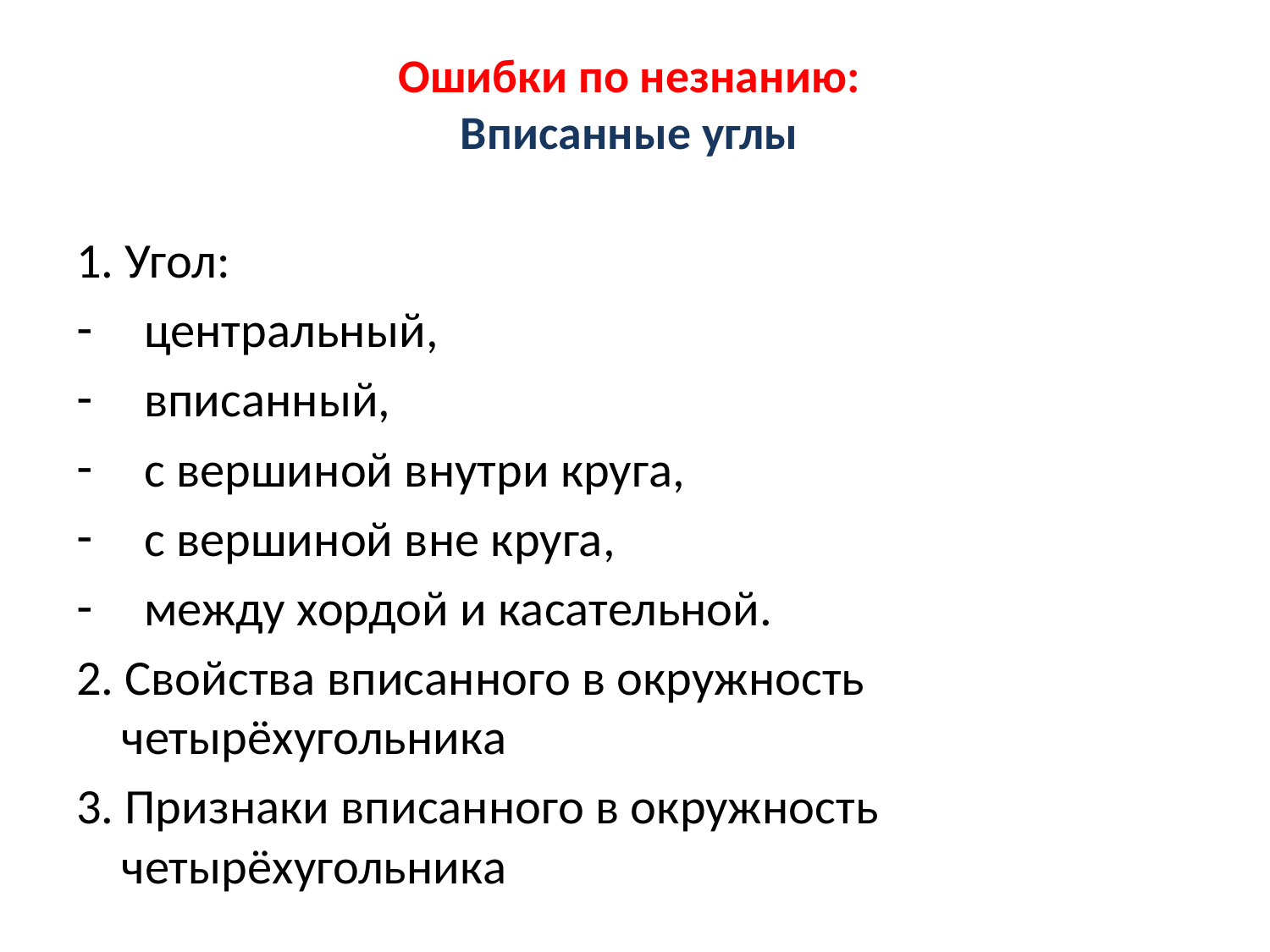

# Ошибки по незнанию: Вписанные углы
1. Угол:
центральный,
вписанный,
с вершиной внутри круга,
с вершиной вне круга,
между хордой и касательной.
2. Свойства вписанного в окружность четырёхугольника
3. Признаки вписанного в окружность четырёхугольника